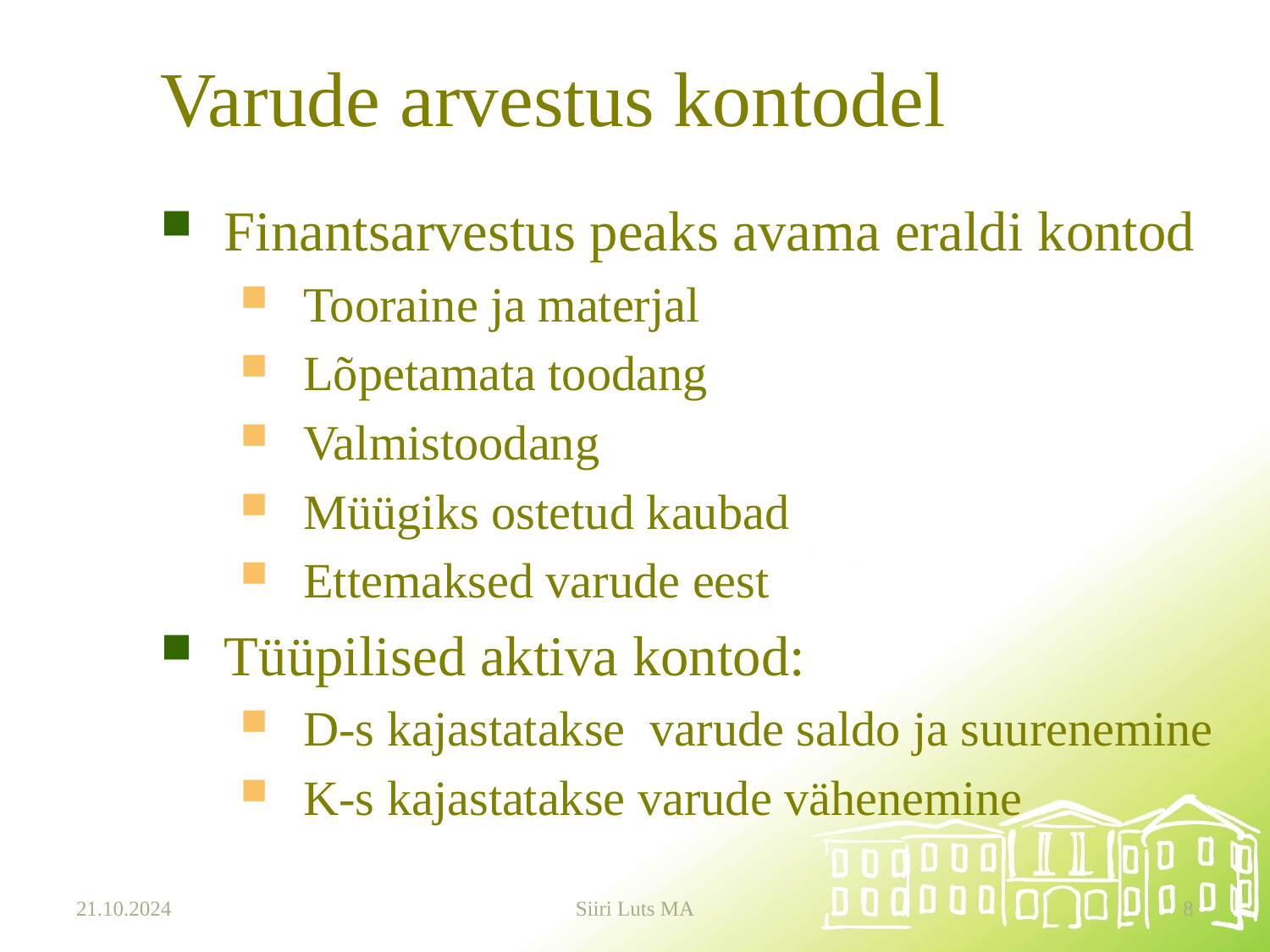

# Varude arvestus kontodel
Finantsarvestus peaks avama eraldi kontod
Tooraine ja materjal
Lõpetamata toodang
Valmistoodang
Müügiks ostetud kaubad
Ettemaksed varude eest
Tüüpilised aktiva kontod:
D-s kajastatakse  varude saldo ja suurenemine
K-s kajastatakse varude vähenemine

21.10.2024
Siiri Luts MA
8